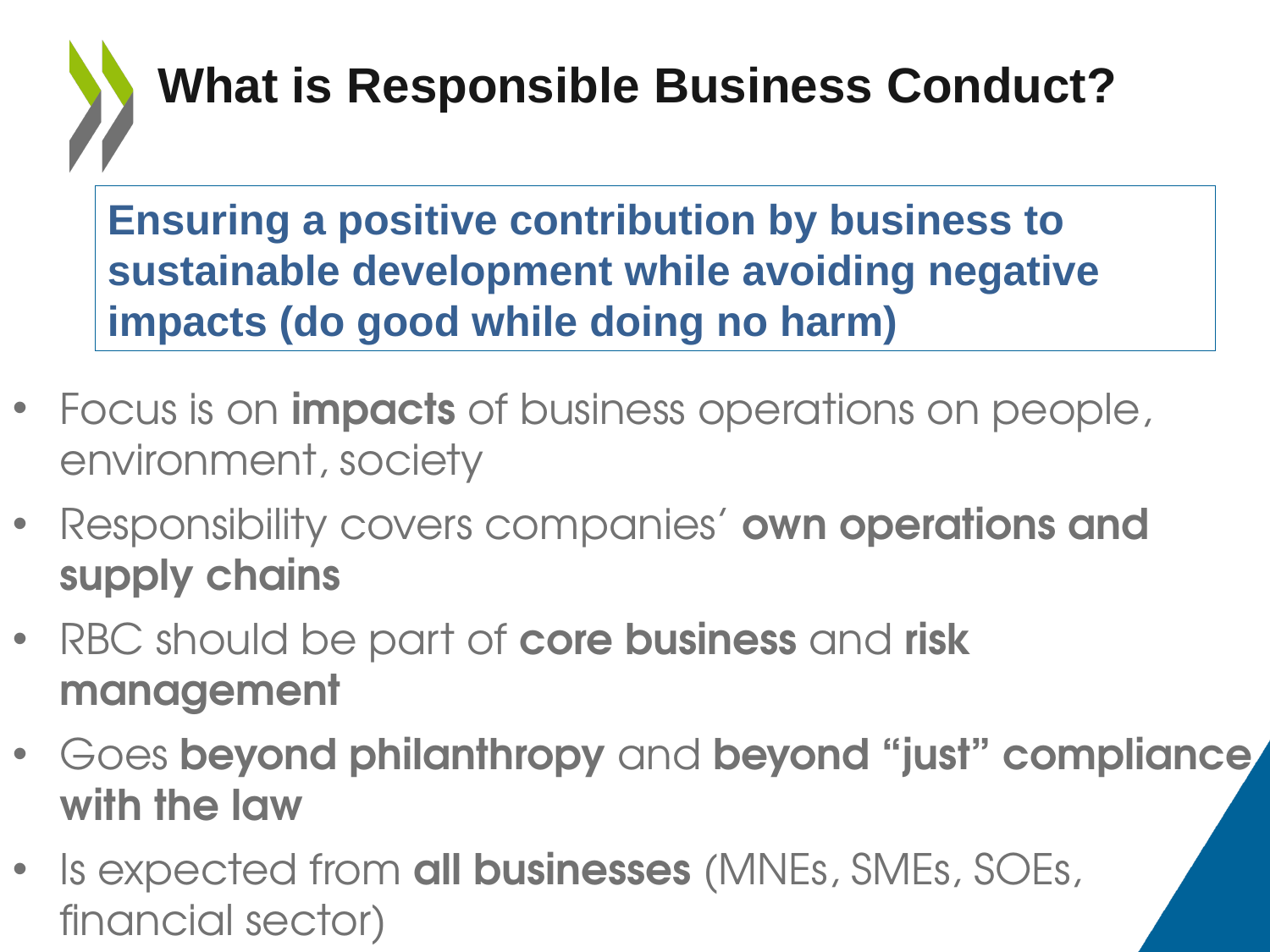

# What is Responsible Business Conduct?
Ensuring a positive contribution by business to sustainable development while avoiding negative impacts (do good while doing no harm)
Focus is on impacts of business operations on people, environment, society
Responsibility covers companies’ own operations and supply chains
RBC should be part of core business and risk management
Goes beyond philanthropy and beyond “just” compliance with the law
Is expected from all businesses (MNEs, SMEs, SOEs, financial sector)